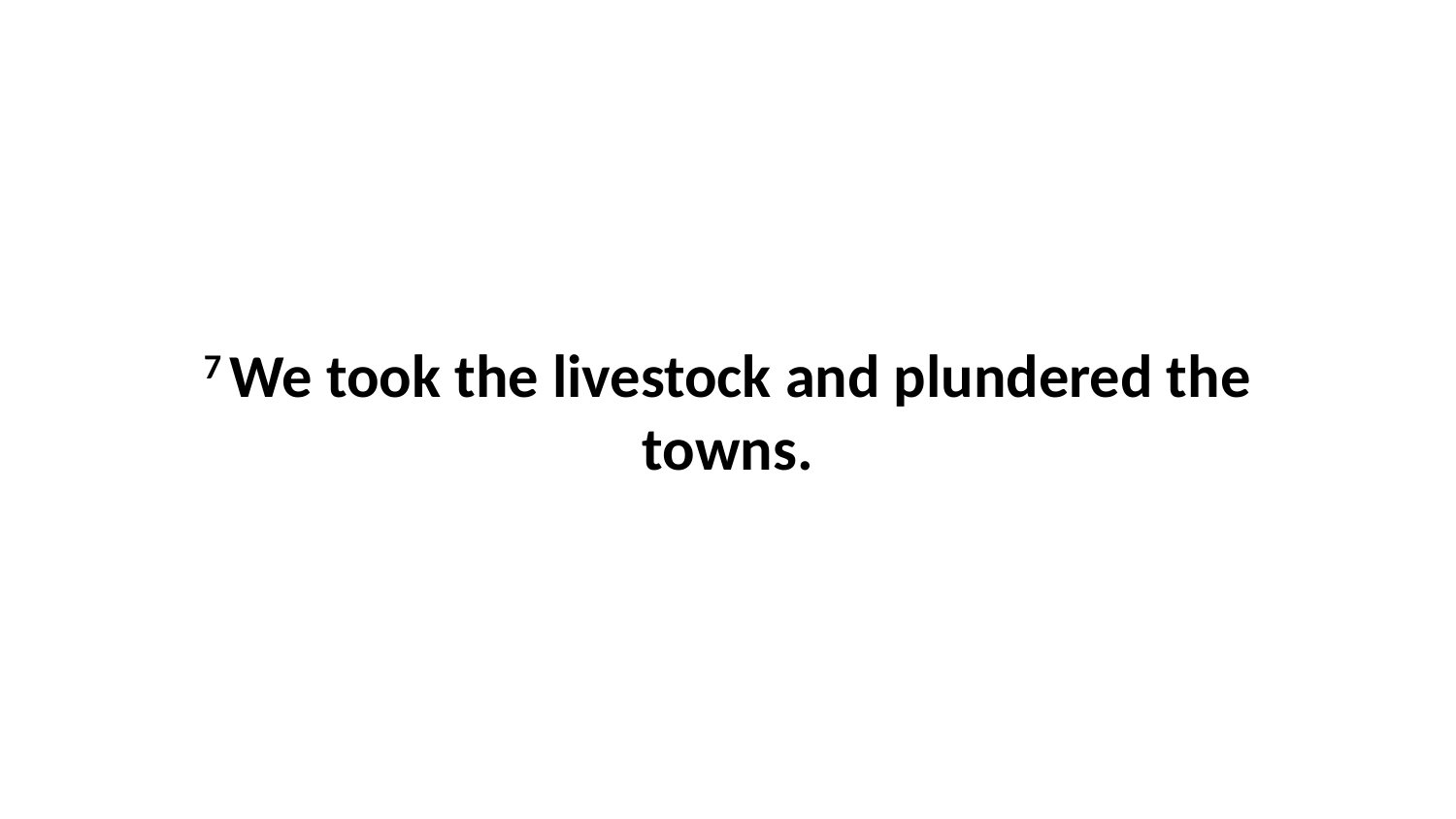

7 We took the livestock and plundered the towns.